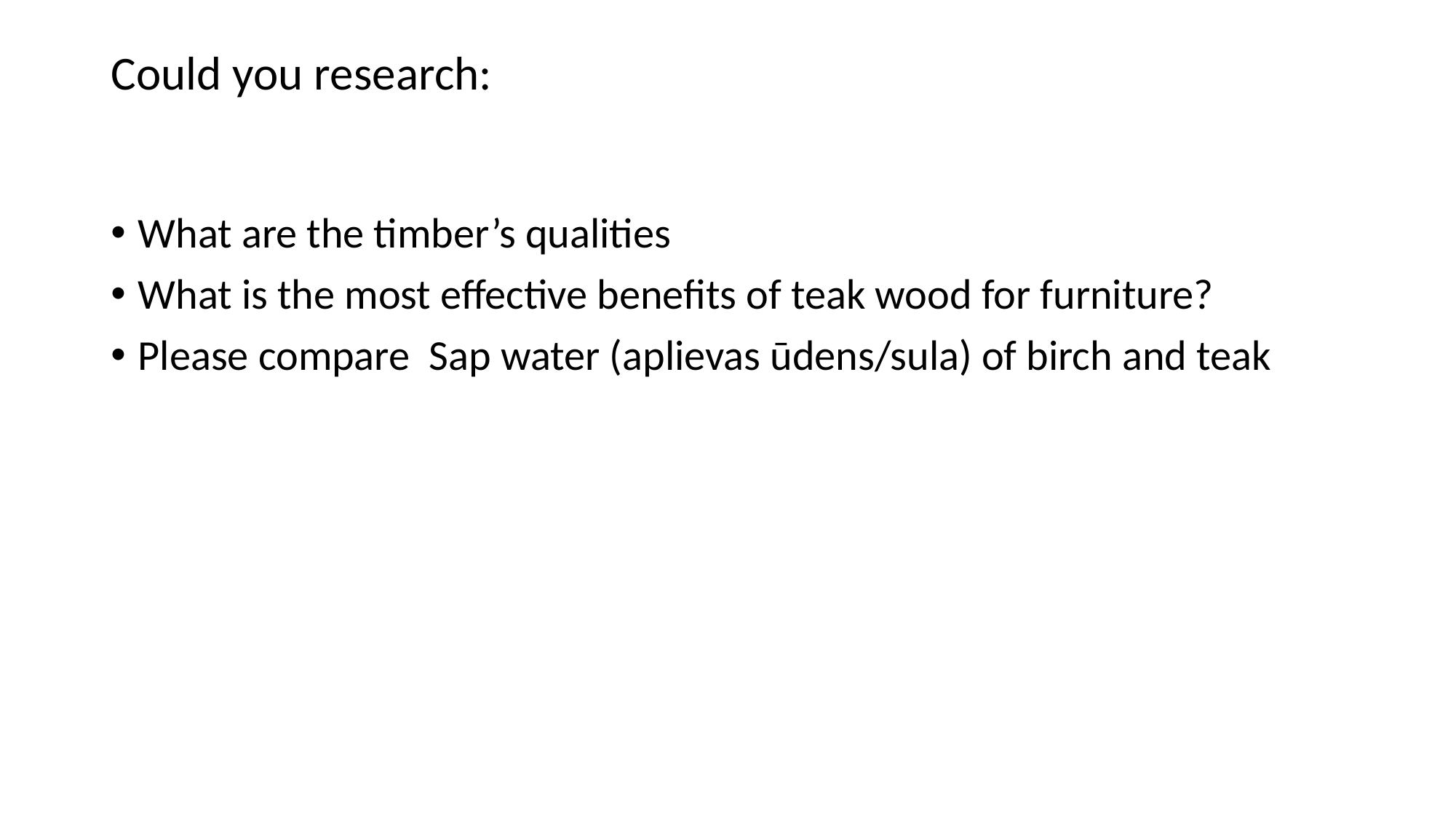

# Could you research:
What are the timber’s qualities
What is the most effective benefits of teak wood for furniture?
Please compare  Sap water (aplievas ūdens/sula) of birch and teak